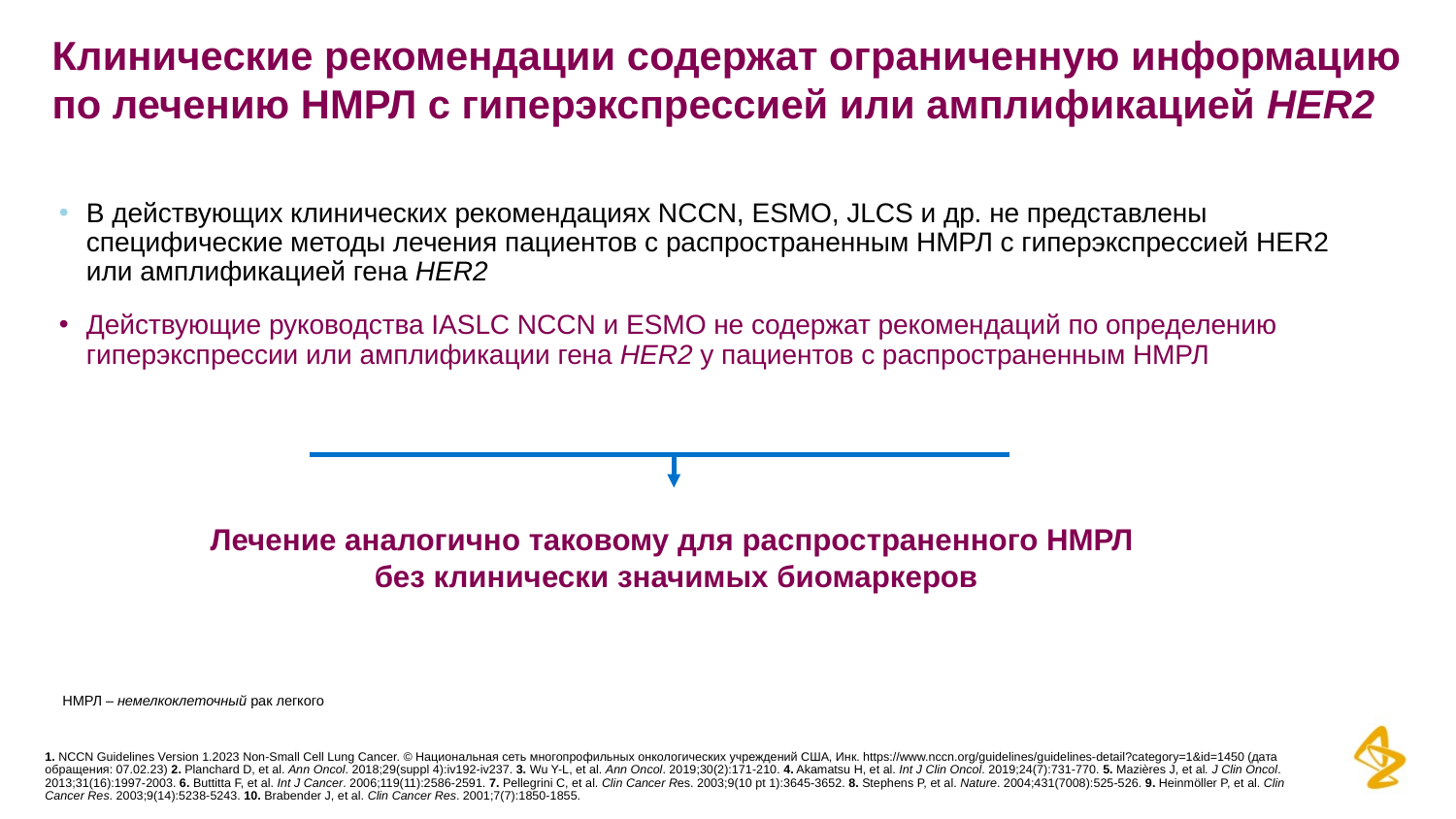

# Клинические рекомендации содержат ограниченную информацию по лечению НМРЛ с гиперэкспрессией или амплификацией HER2
В действующих клинических рекомендациях NCCN, ESMO, JLCS и др. не представлены специфические методы лечения пациентов с распространенным НМРЛ с гиперэкспрессией HER2 или амплификацией гена HER2
Действующие руководства IASLC NCCN и ESMO не содержат рекомендаций по определению гиперэкспрессии или амплификации гена HER2 у пациентов с распространенным НМРЛ

Лечение аналогично таковому для распространенного НМРЛ
без клинически значимых биомаркеров
НМРЛ – немелкоклеточный рак легкого
1. NCCN Guidelines Version 1.2023 Non-Small Cell Lung Cancer. © Национальная сеть многопрофильных онкологических учреждений США, Инк. https://www.nccn.org/guidelines/guidelines-detail?category=1&id=1450 (дата обращения: 07.02.23) 2. Planchard D, et al. Ann Oncol. 2018;29(suppl 4):iv192-iv237. 3. Wu Y-L, et al. Ann Oncol. 2019;30(2):171-210. 4. Akamatsu H, et al. Int J Clin Oncol. 2019;24(7):731-770. 5. Mazières J, et al. J Clin Oncol. 2013;31(16):1997-2003. 6. Buttitta F, et al. Int J Cancer. 2006;119(11):2586-2591. 7. Pellegrini C, et al. Clin Cancer Res. 2003;9(10 pt 1):3645-3652. 8. Stephens P, et al. Nature. 2004;431(7008):525-526. 9. Heinmöller P, et al. Clin Cancer Res. 2003;9(14):5238-5243. 10. Brabender J, et al. Clin Cancer Res. 2001;7(7):1850-1855.